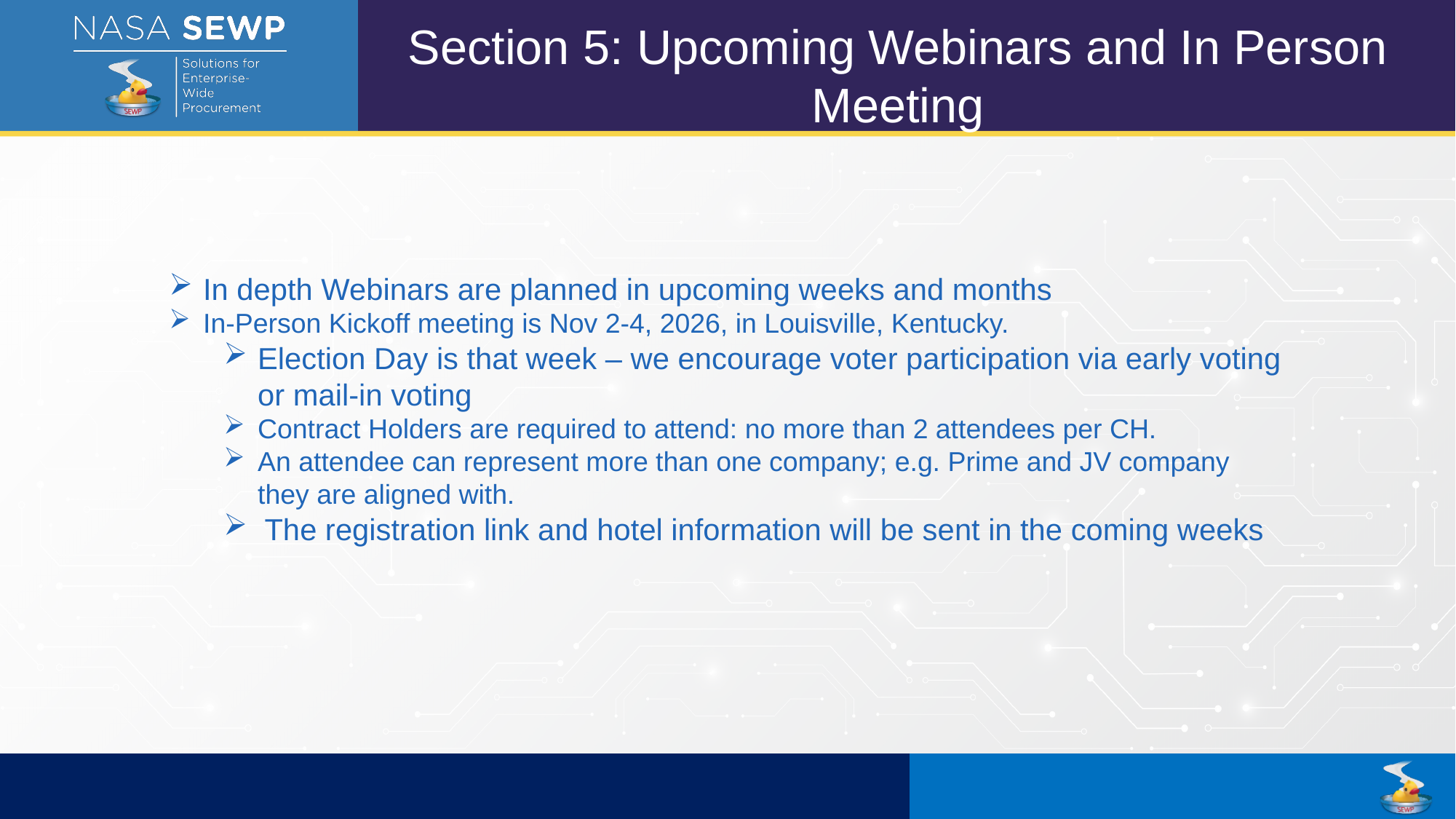

Section 5: Upcoming Webinars and In Person Meeting
In depth Webinars are planned in upcoming weeks and months
In-Person Kickoff meeting is Nov 2-4, 2026, in Louisville, Kentucky.
Election Day is that week – we encourage voter participation via early voting or mail-in voting
Contract Holders are required to attend: no more than 2 attendees per CH.
An attendee can represent more than one company; e.g. Prime and JV company they are aligned with.
The registration link and hotel information will be sent in the coming weeks